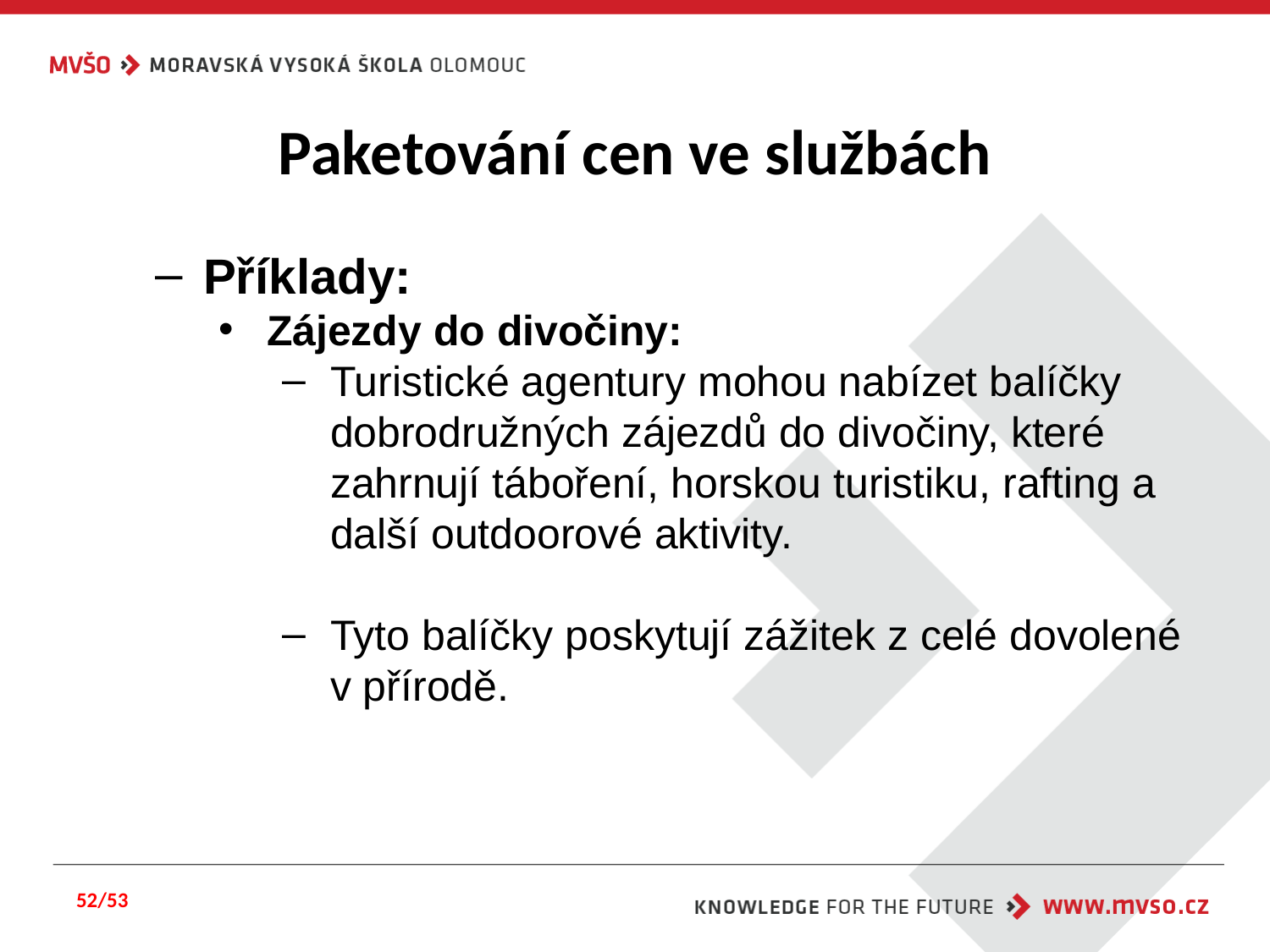

# Paketování cen ve službách
Příklady:
Zájezdy do divočiny:
Turistické agentury mohou nabízet balíčky dobrodružných zájezdů do divočiny, které zahrnují táboření, horskou turistiku, rafting a další outdoorové aktivity.

Tyto balíčky poskytují zážitek z celé dovolené v přírodě.
52/53